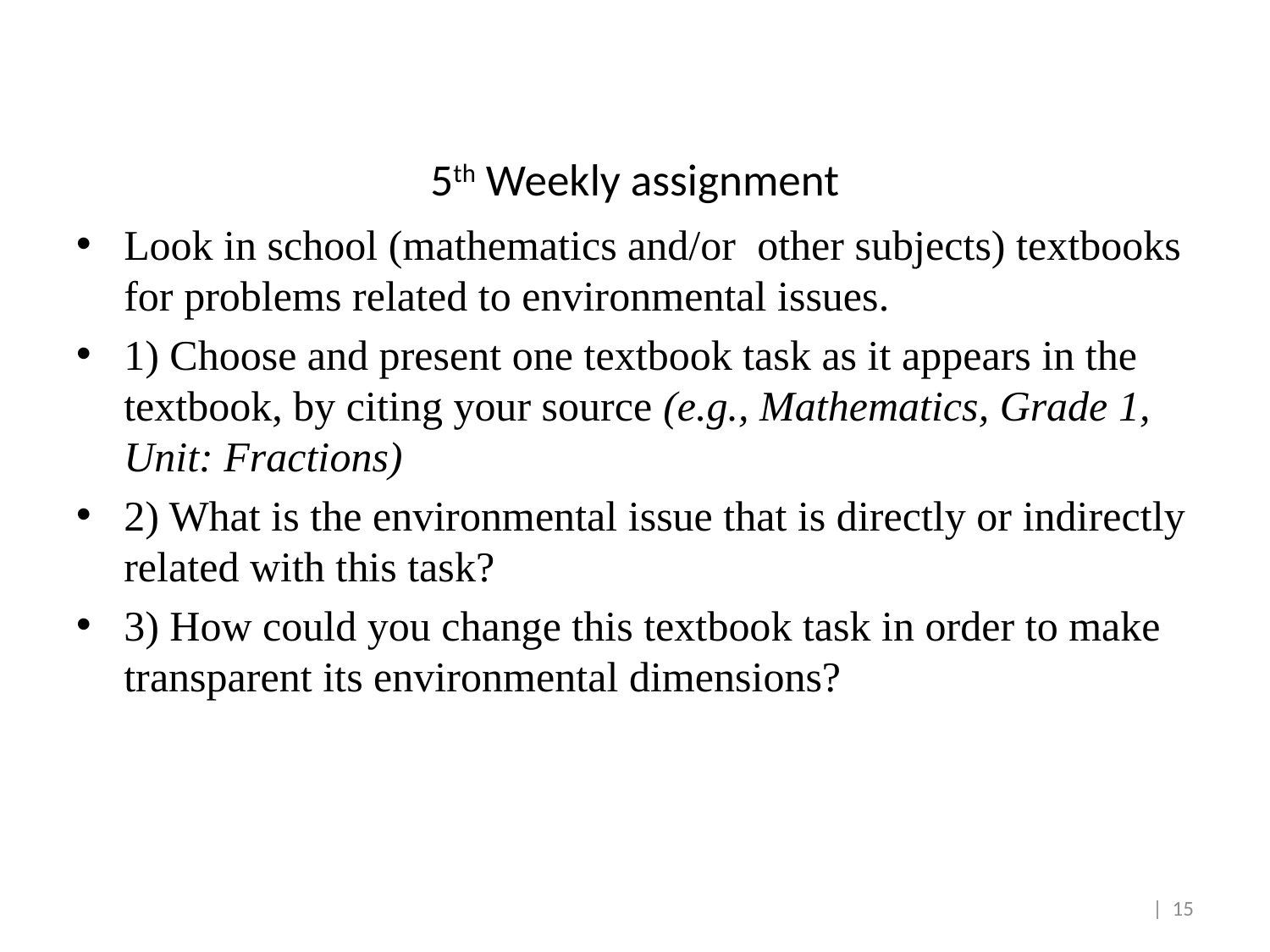

# 5th Weekly assignment
Look in school (mathematics and/or  other subjects) textbooks for problems related to environmental issues.
1) Choose and present one textbook task as it appears in the textbook, by citing your source (e.g., Mathematics, Grade 1, Unit: Fractions)
2) What is the environmental issue that is directly or indirectly related with this task?
3) How could you change this textbook task in order to make transparent its environmental dimensions?
|  15